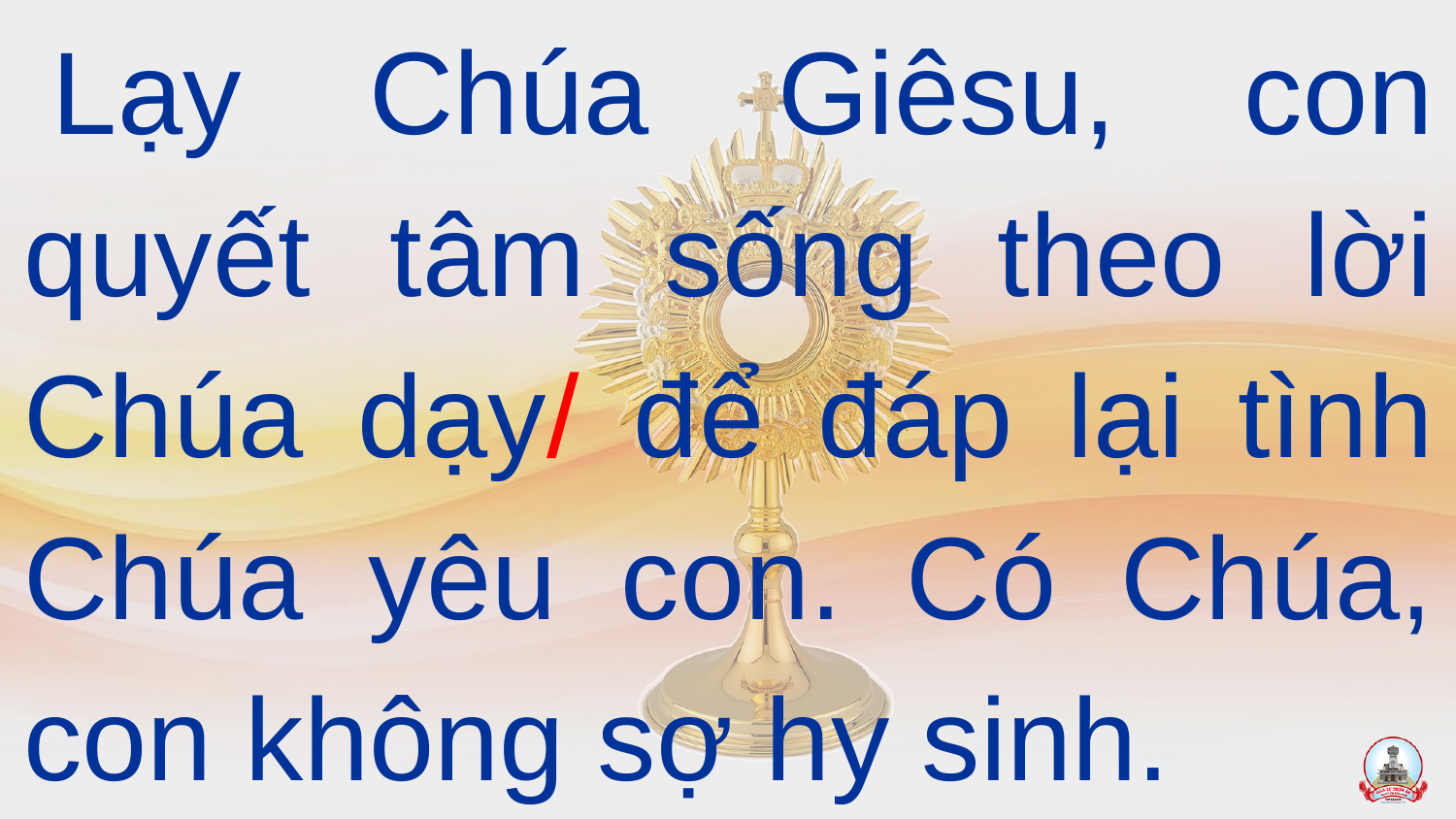

Lạy Chúa Giêsu, con quyết tâm sống theo lời Chúa dạy/ để đáp lại tình Chúa yêu con. Có Chúa, con không sợ hy sinh.